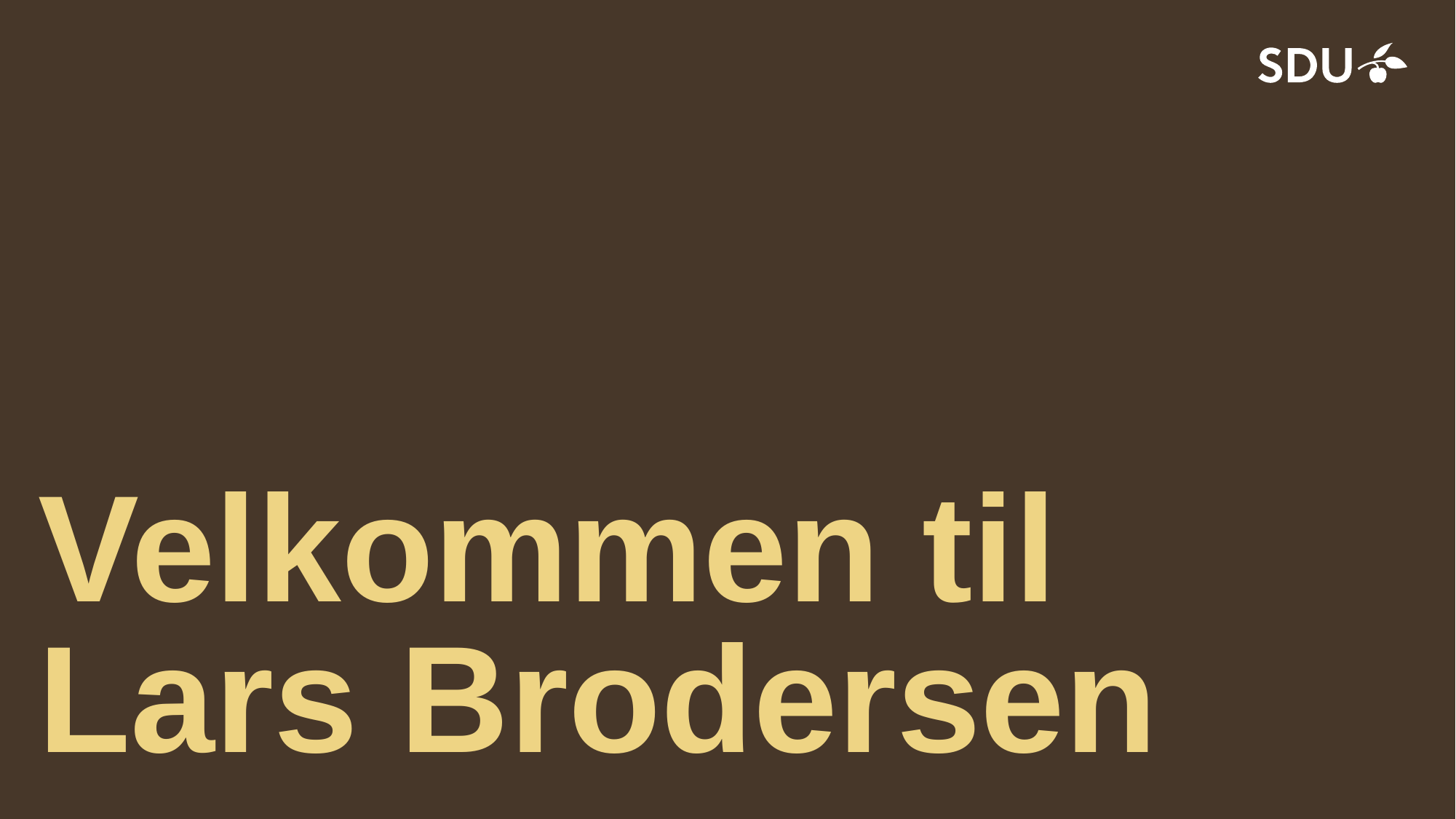

# Velkommen til Lars Brodersen
25. maj 2018
17